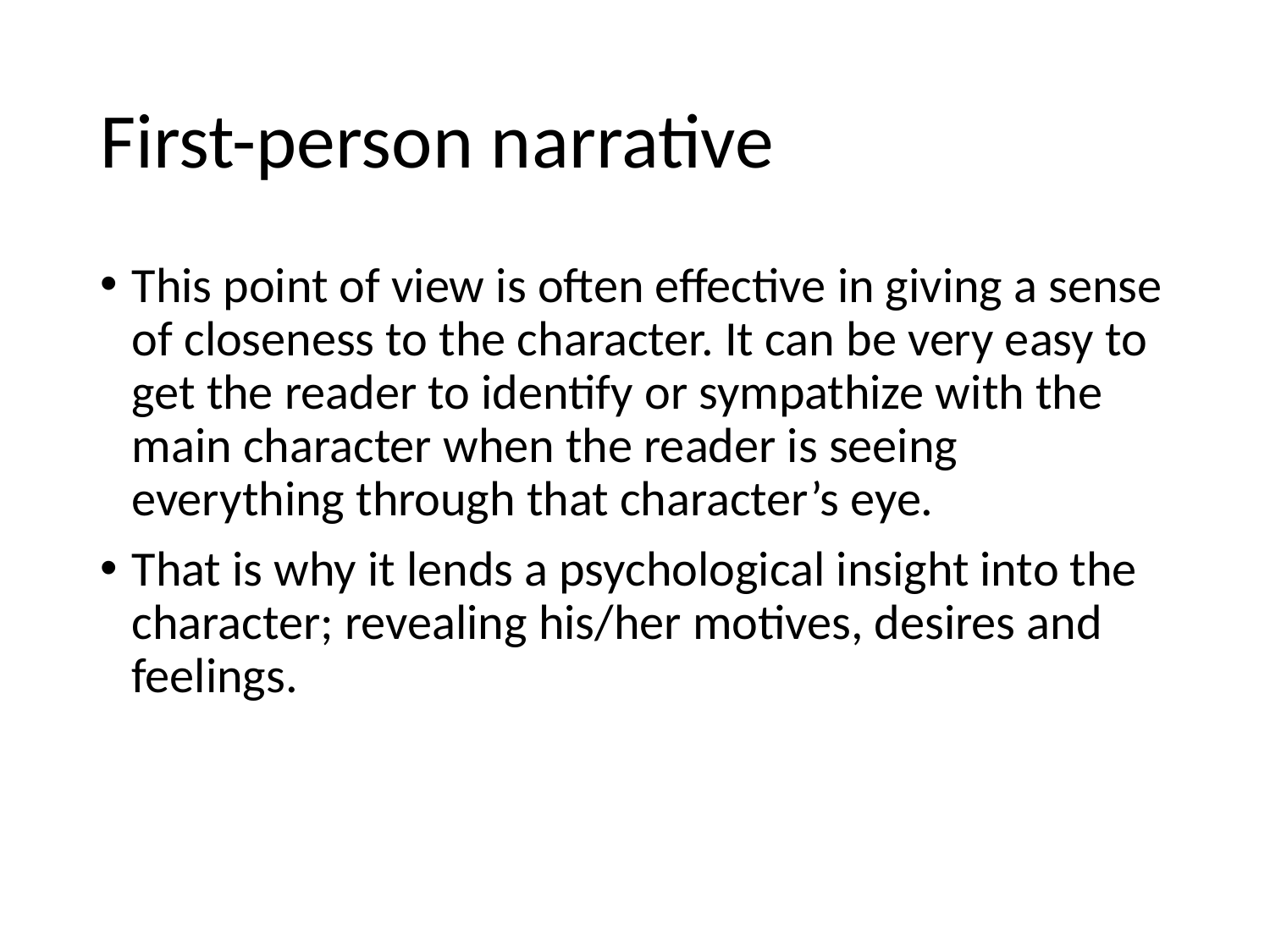

# First-person narrative
This point of view is often effective in giving a sense of closeness to the character. It can be very easy to get the reader to identify or sympathize with the main character when the reader is seeing everything through that character’s eye.
That is why it lends a psychological insight into the character; revealing his/her motives, desires and feelings.